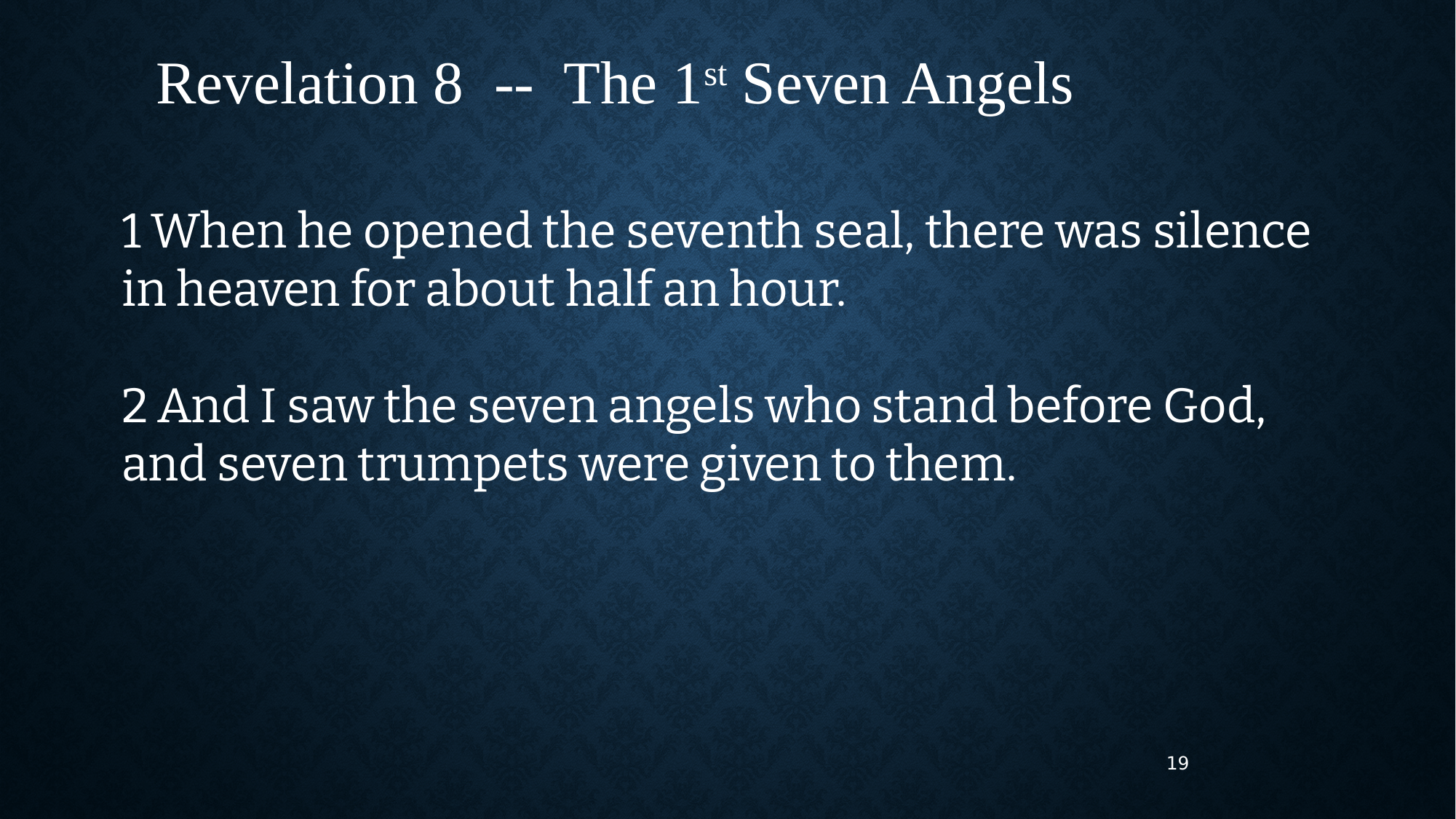

Revelation 8  --  The 1st Seven Angels
1 When he opened the seventh seal, there was silence in heaven for about half an hour.

2 And I saw the seven angels who stand before God, and seven trumpets were given to them.

19